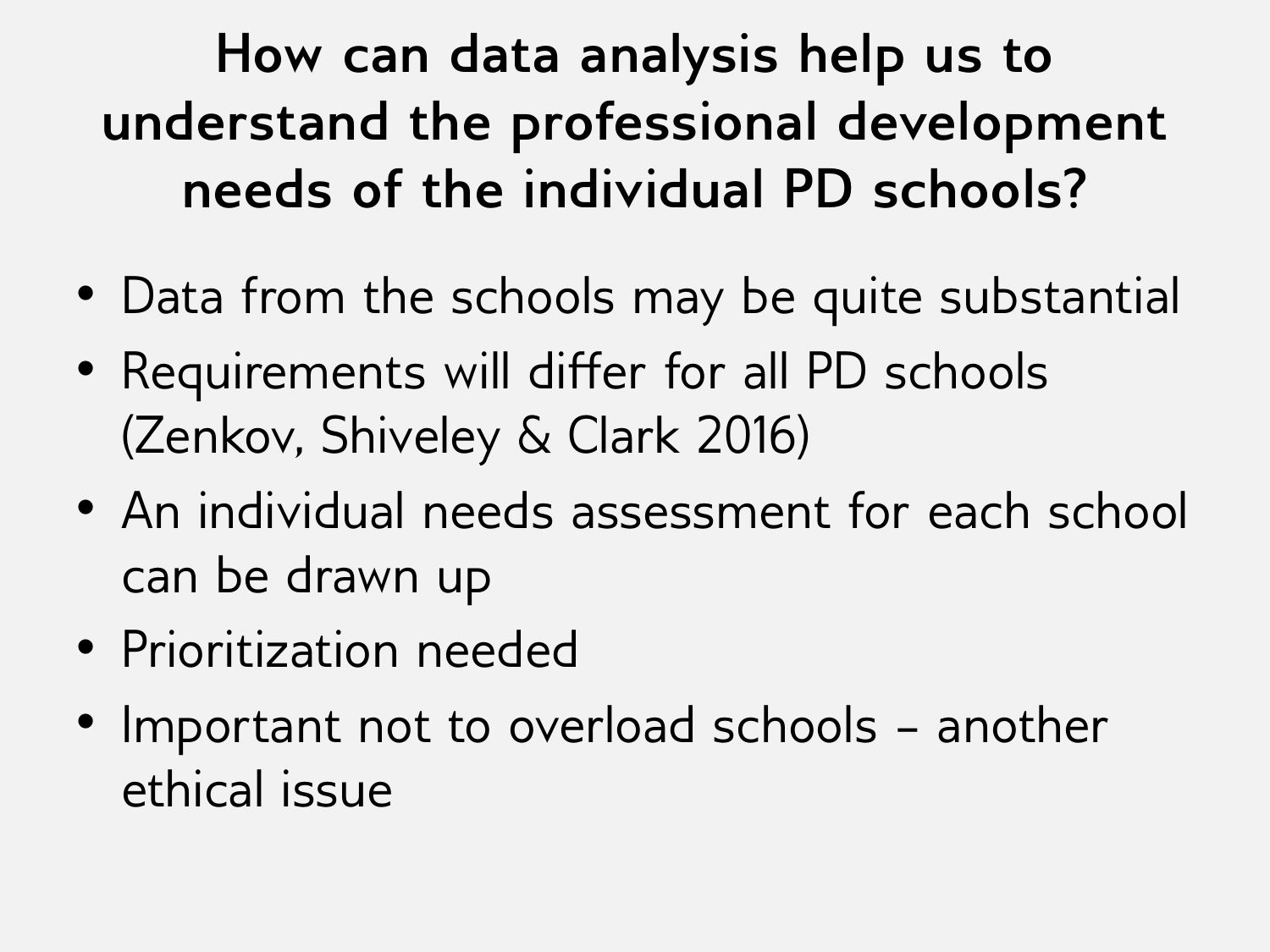

# How can data analysis help us to understand the professional development needs of the individual PD schools?
Data from the schools may be quite substantial
Requirements will differ for all PD schools (Zenkov, Shiveley & Clark 2016)
An individual needs assessment for each school can be drawn up
Prioritization needed
Important not to overload schools – another ethical issue